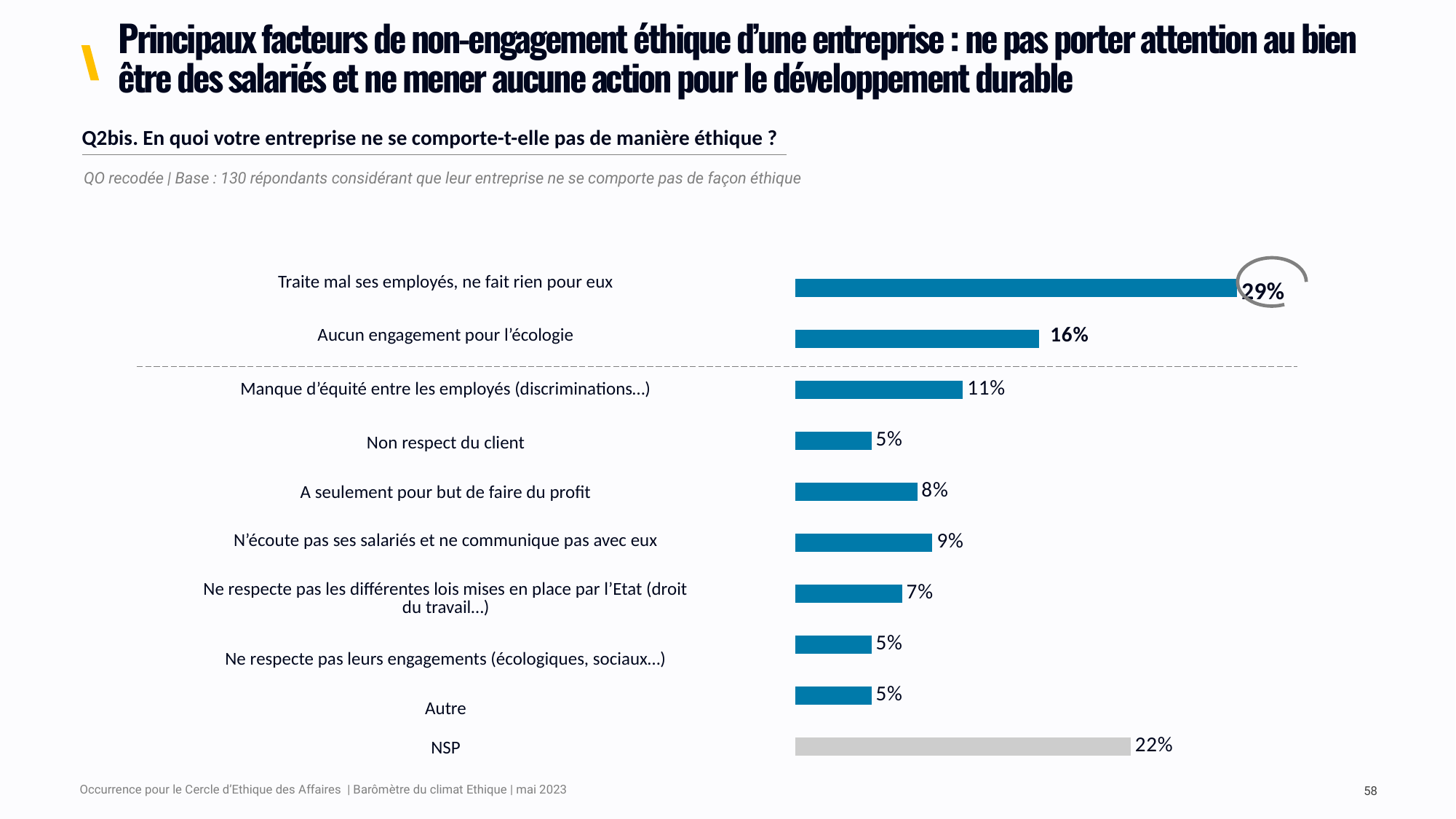

# Principaux facteurs de non-engagement éthique d’une entreprise : ne pas porter attention au bien être des salariés et ne mener aucune action pour le développement durable

| Q2bis. En quoi votre entreprise ne se comporte-t-elle pas de manière éthique ? |
| --- |
QO recodée | Base : 130 répondants considérant que leur entreprise ne se comporte pas de façon éthique
|  |
| --- |
| Traite mal ses employés, ne fait rien pour eux |
| Aucun engagement pour l’écologie |
| Manque d’équité entre les employés (discriminations…) |
| Non respect du client |
| A seulement pour but de faire du profit |
| N’écoute pas ses salariés et ne communique pas avec eux |
| Ne respecte pas les différentes lois mises en place par l’Etat (droit du travail…) |
| Ne respecte pas leurs engagements (écologiques, sociaux…) |
| Autre |
| NSP |

### Chart

| Category | Vague 2 |
|---|---|
|  | 0.29 |
|  | 0.16 |
|  | 0.11 |
|  | 0.05 |
|  | 0.08 |
|  | 0.09 |
|  | 0.07 |
|  | 0.05 |
|  | 0.05 |
|  | 0.22 |
Occurrence pour le Cercle d’Ethique des Affaires  | Barômètre du climat Ethique | mai 2023
58